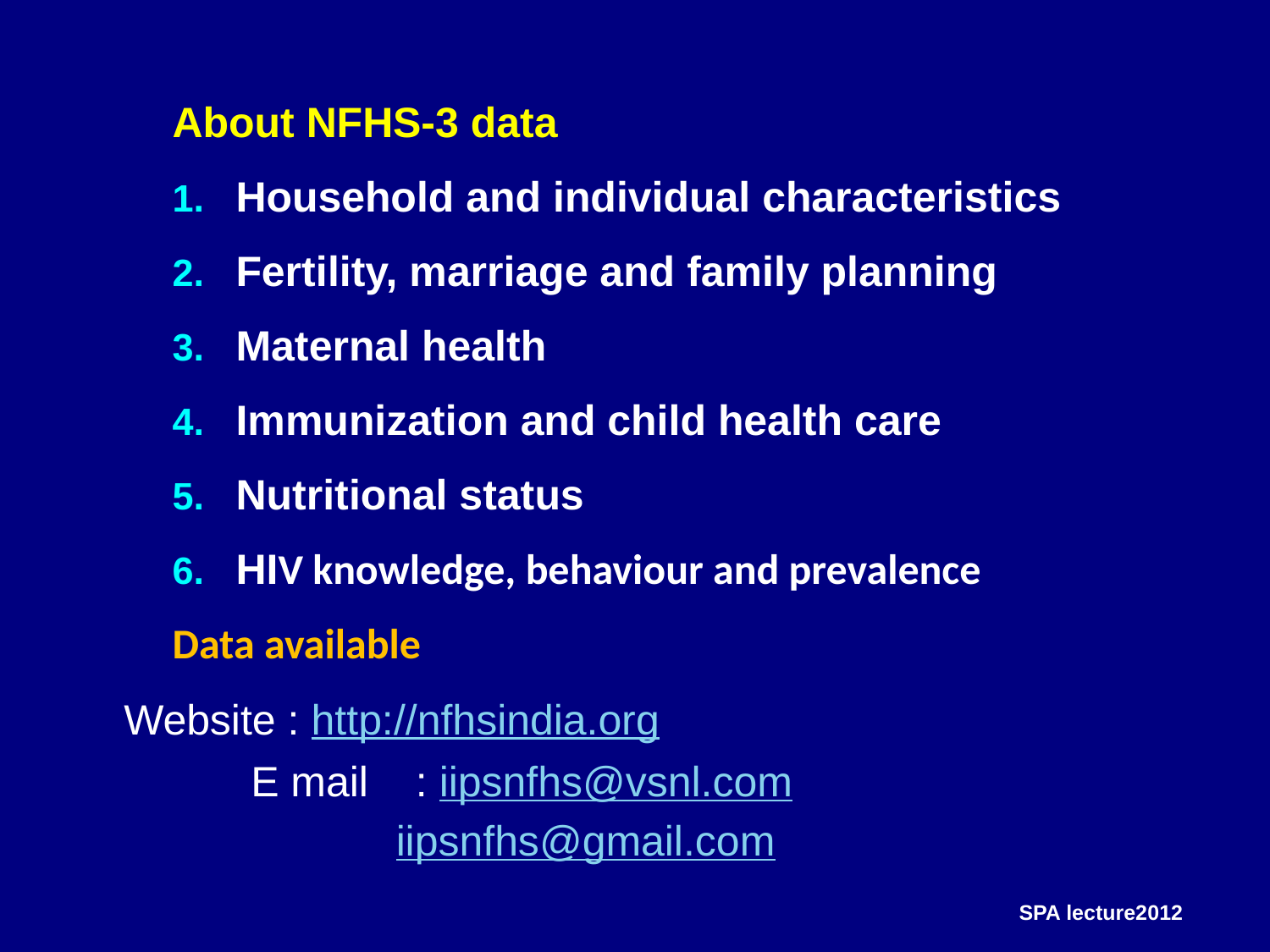

About NFHS-3 data
Household and individual characteristics
Fertility, marriage and family planning
Maternal health
Immunization and child health care
Nutritional status
HIV knowledge, behaviour and prevalence
Data available
	Website : http://nfhsindia.org
		E mail    : iipsnfhs@vsnl.com
                           iipsnfhs@gmail.com

SPA lecture2012